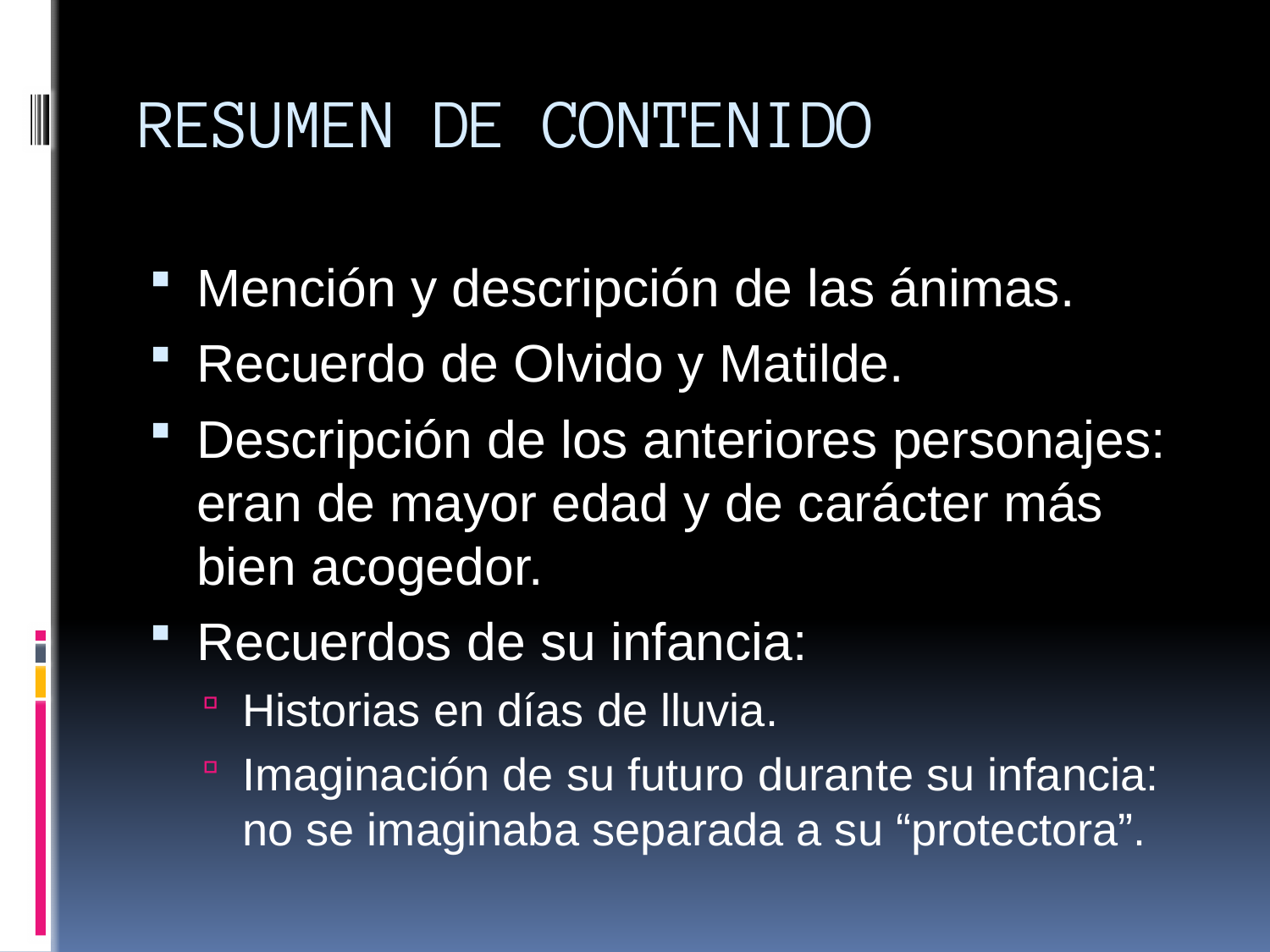

# RESUMEN DE CONTENIDO
Mención y descripción de las ánimas.
Recuerdo de Olvido y Matilde.
Descripción de los anteriores personajes: eran de mayor edad y de carácter más bien acogedor.
Recuerdos de su infancia:
Historias en días de lluvia.
Imaginación de su futuro durante su infancia: no se imaginaba separada a su “protectora”.